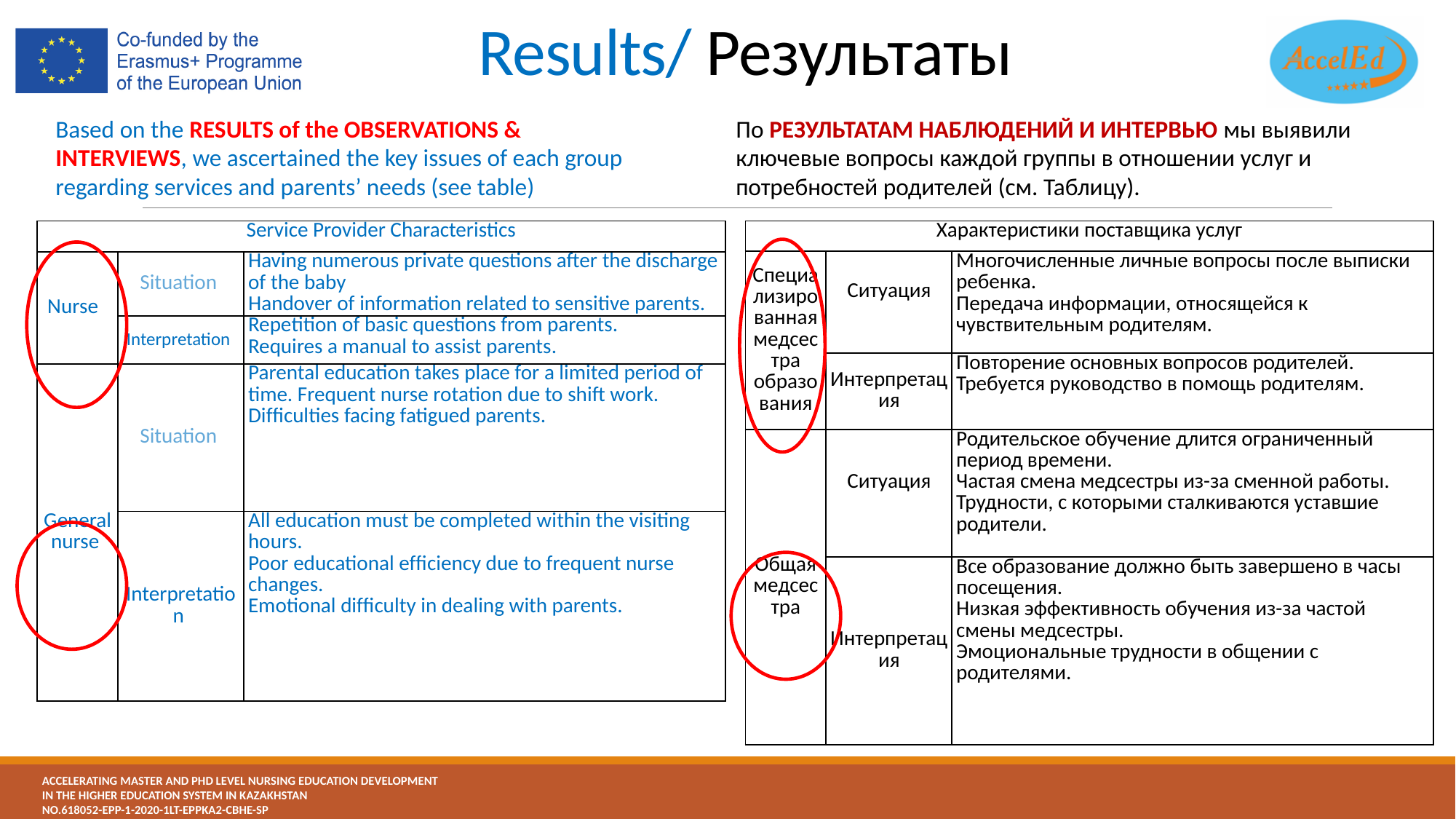

# Results/ Результаты
Based on the RESULTS of the OBSERVATIONS & INTERVIEWS, we ascertained the key issues of each group regarding services and parents’ needs (see table)
По РЕЗУЛЬТАТАМ НАБЛЮДЕНИЙ И ИНТЕРВЬЮ мы выявили ключевые вопросы каждой группы в отношении услуг и потребностей родителей (см. Таблицу).
| Service Provider Characteristics |  |  |
| --- | --- | --- |
| Nurse | Situation | Having numerous private questions after the discharge of the baby Handover of information related to sensitive parents. |
|  | Interpretation | Repetition of basic questions from parents. Requires a manual to assist parents. |
| General nurse | Situation | Parental education takes place for a limited period of time. Frequent nurse rotation due to shift work. Difﬁculties facing fatigued parents. |
|  | Interpretation | All education must be completed within the visiting hours. Poor educational efﬁciency due to frequent nurse changes. Emotional difﬁculty in dealing with parents. |
| Характеристики поставщика услуг |  |  |
| --- | --- | --- |
| Специализированная медсестра образования | Ситуация | Многочисленные личные вопросы после выписки ребенка. Передача информации, относящейся к чувствительным родителям. |
|  | Интерпретация | Повторение основных вопросов родителей. Требуется руководство в помощь родителям. |
| Общая медсестра | Ситуация | Родительское обучение длится ограниченный период времени. Частая смена медсестры из-за сменной работы. Трудности, с которыми сталкиваются уставшие родители. |
|  | Интерпретация | Все образование должно быть завершено в часы посещения. Низкая эффективность обучения из-за частой смены медсестры. Эмоциональные трудности в общении с родителями. |